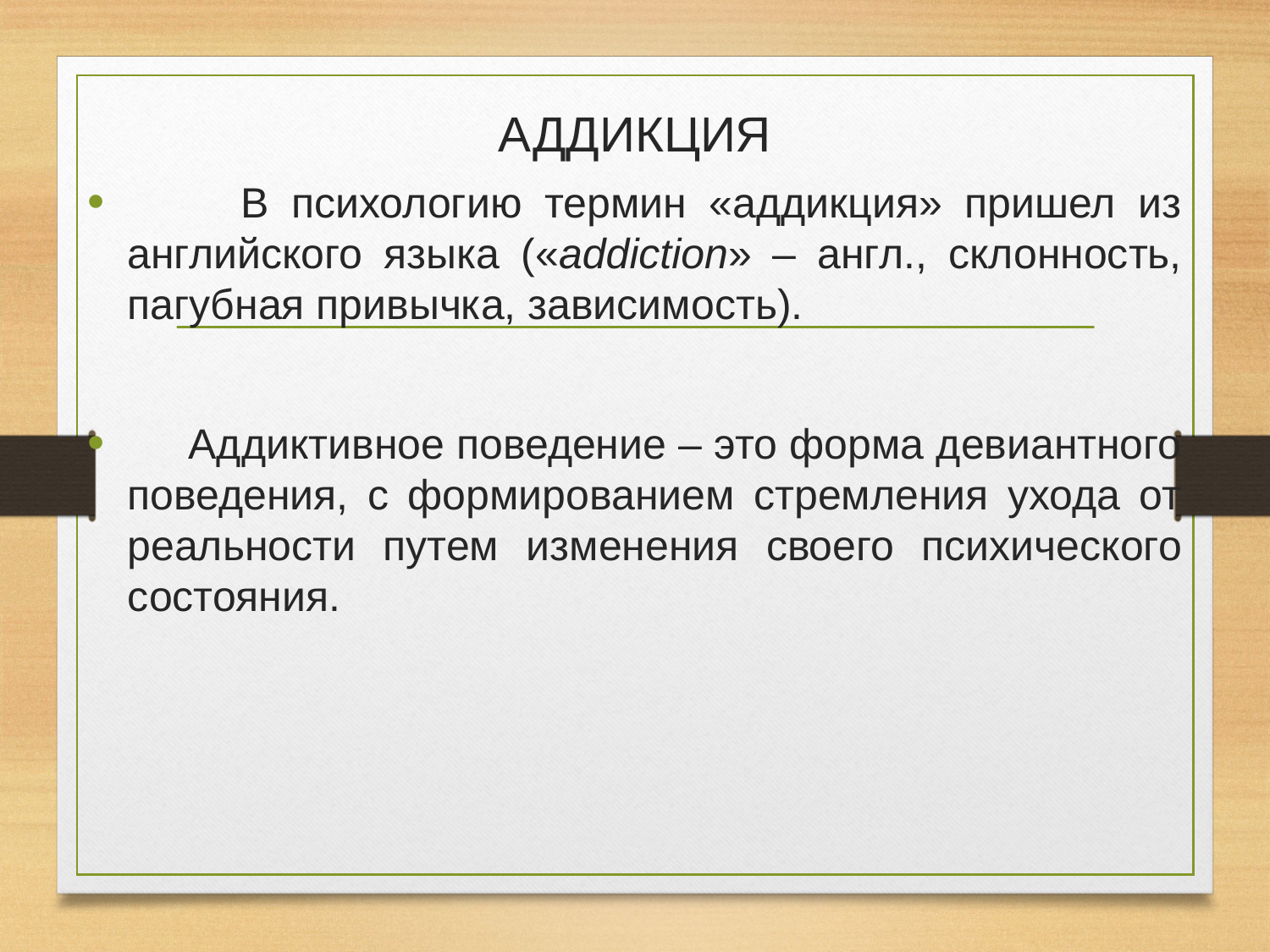

# АДДИКЦИЯ
     В психологию термин «аддикция» пришел из английского языка («addiction» – англ., склонность, пагубная привычка, зависимость).

     Аддиктивное поведение – это форма девиантного поведения, с формированием стремления ухода от реальности путем изменения своего психического состояния.